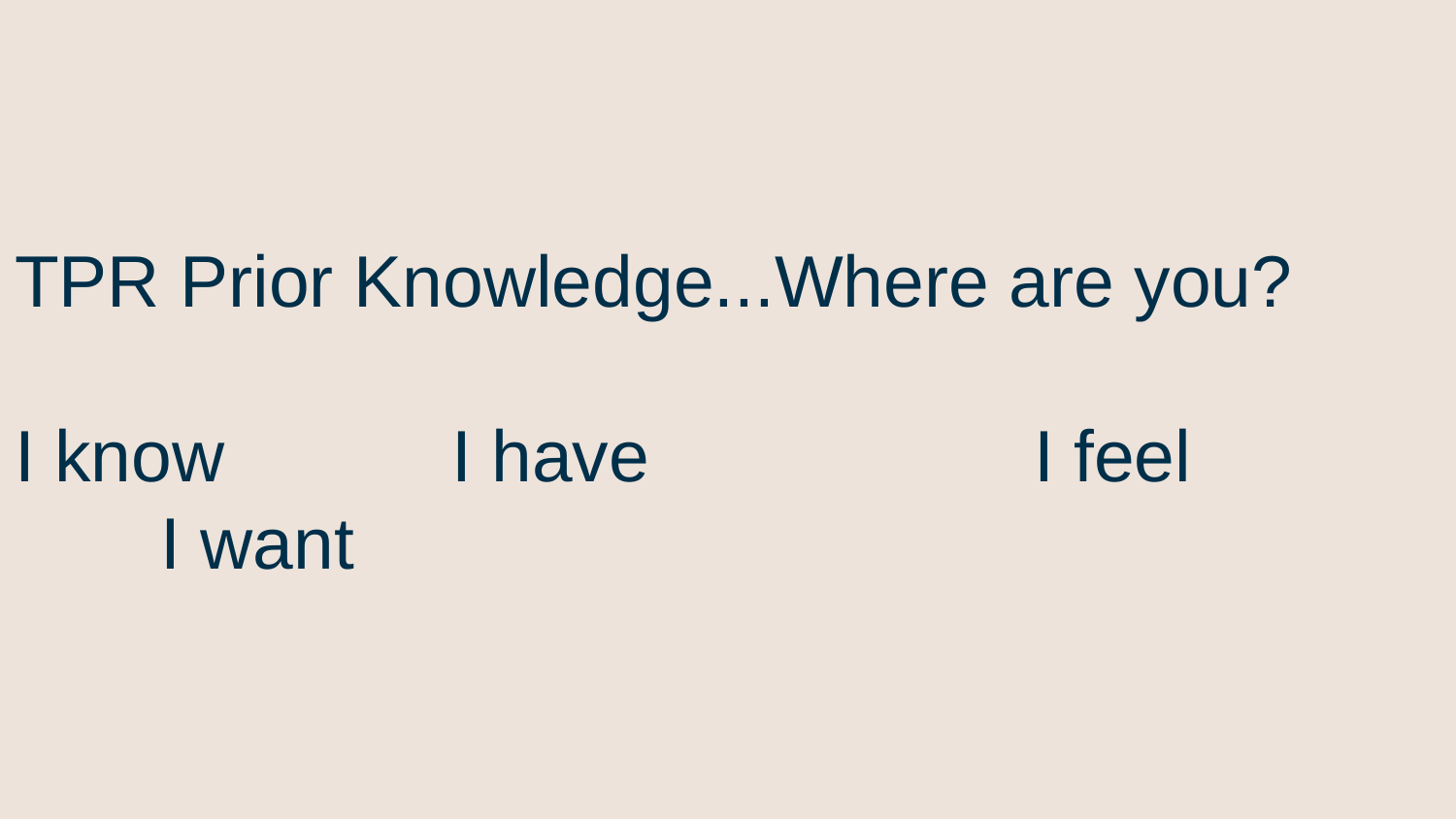

# TPR Prior Knowledge...Where are you?

I know		I have			I feel  		I want